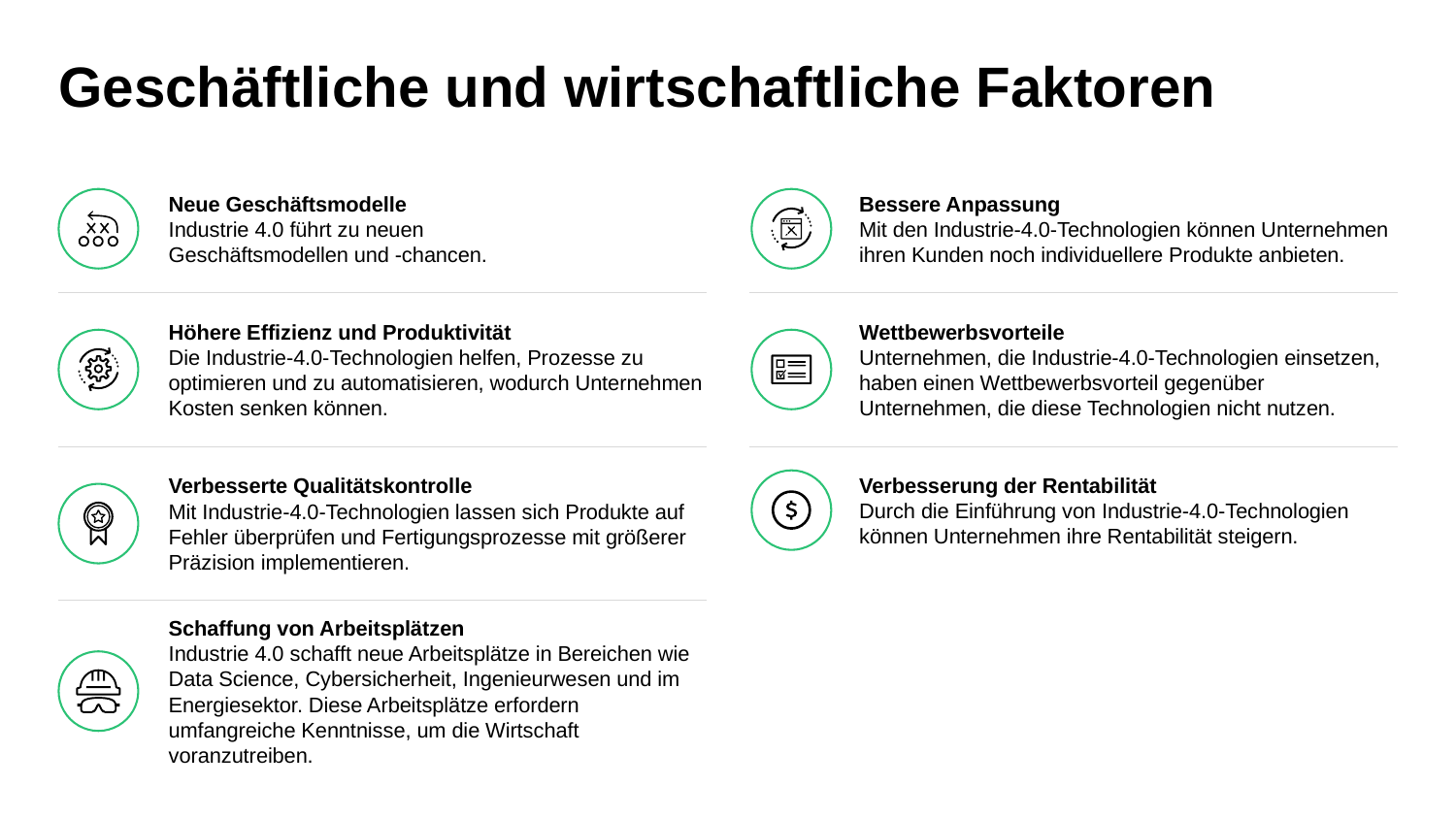

# Geschäftliche und wirtschaftliche Faktoren

Neue Geschäftsmodelle
Industrie 4.0 führt zu neuen
Geschäftsmodellen und -chancen.
Bessere Anpassung
Mit den Industrie-4.0-Technologien können Unternehmen ihren Kunden noch individuellere Produkte anbieten.

Höhere Effizienz und Produktivität
Die Industrie-4.0-Technologien helfen, Prozesse zu optimieren und zu automatisieren, wodurch Unternehmen Kosten senken können.
Wettbewerbsvorteile
Unternehmen, die Industrie-4.0-Technologien einsetzen, haben einen Wettbewerbsvorteil gegenüber Unternehmen, die diese Technologien nicht nutzen.

Verbesserung der Rentabilität
Durch die Einführung von Industrie-4.0-Technologien können Unternehmen ihre Rentabilität steigern.

Verbesserte Qualitätskontrolle
Mit Industrie-4.0-Technologien lassen sich Produkte auf Fehler überprüfen und Fertigungsprozesse mit größerer Präzision implementieren.

Schaffung von Arbeitsplätzen
Industrie 4.0 schafft neue Arbeitsplätze in Bereichen wie Data Science, Cybersicherheit, Ingenieurwesen und im Energiesektor. Diese Arbeitsplätze erfordern umfangreiche Kenntnisse, um die Wirtschaft voranzutreiben.